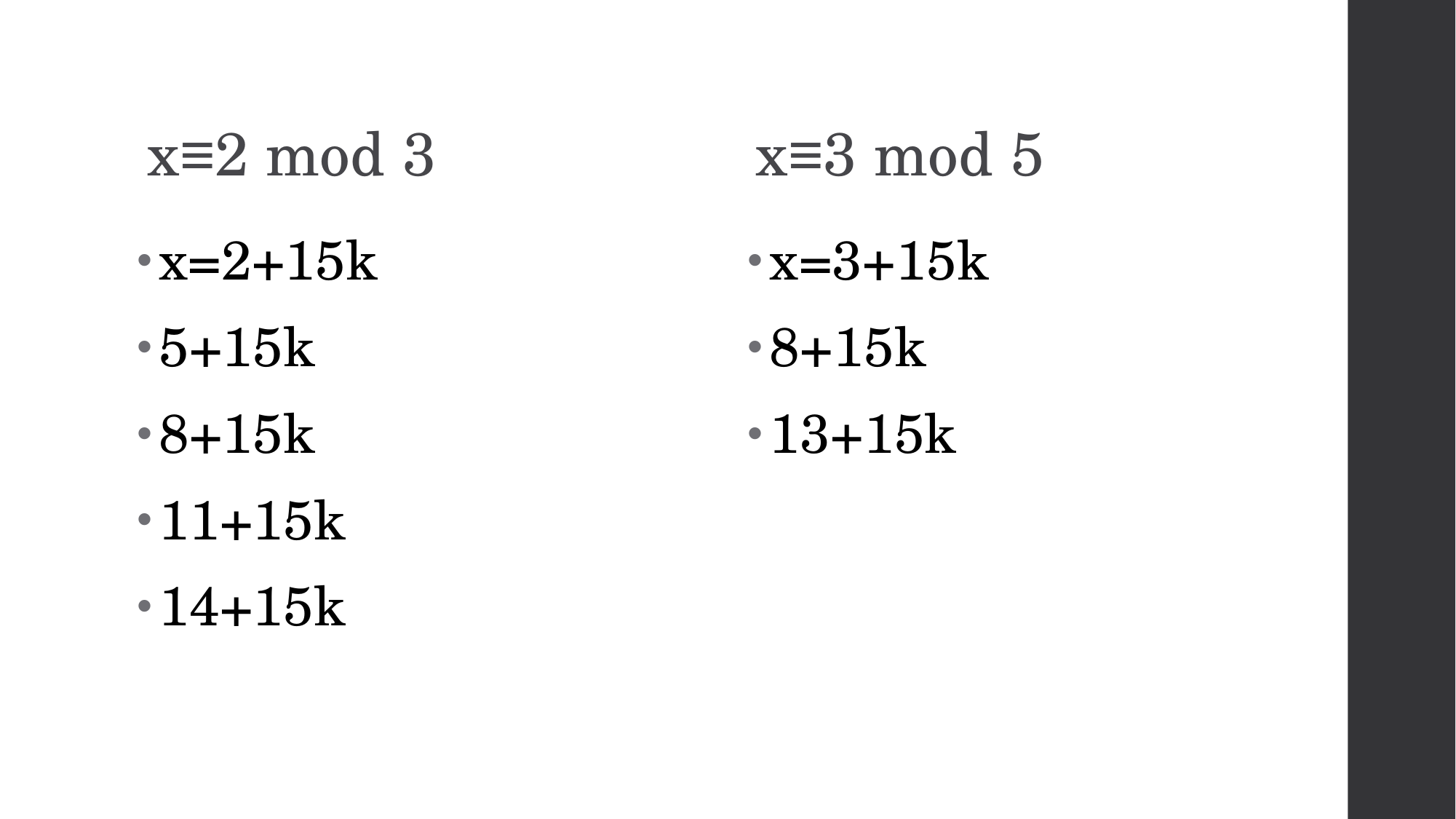

x≡2 mod 3
x≡3 mod 5
x=2+15k
5+15k
8+15k
11+15k
14+15k
x=3+15k
8+15k
13+15k